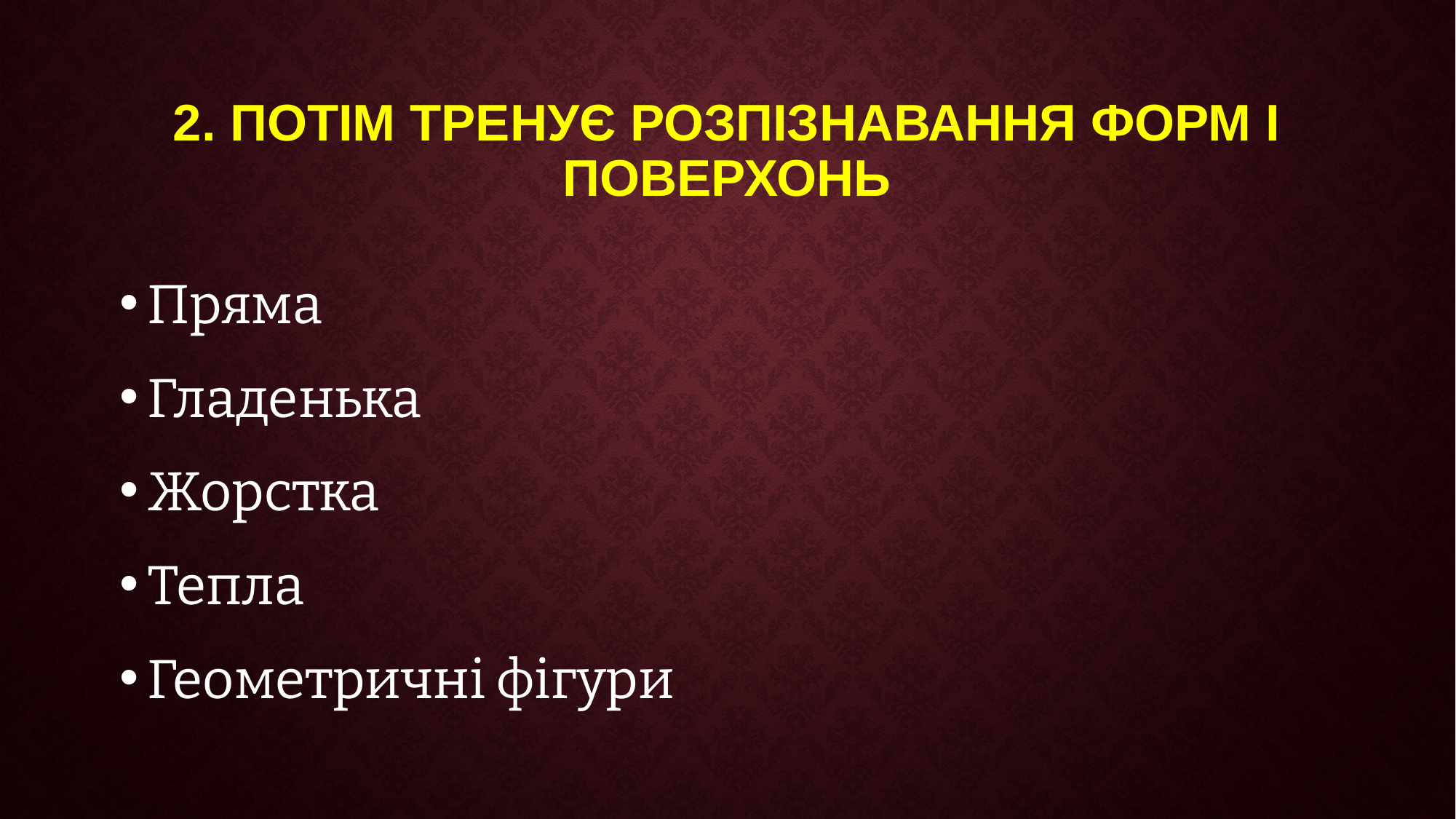

# 2. Потім тренує розпізнавання форм і поверхонь
Пряма
Гладенька
Жорстка
Тепла
Геометричні фігури